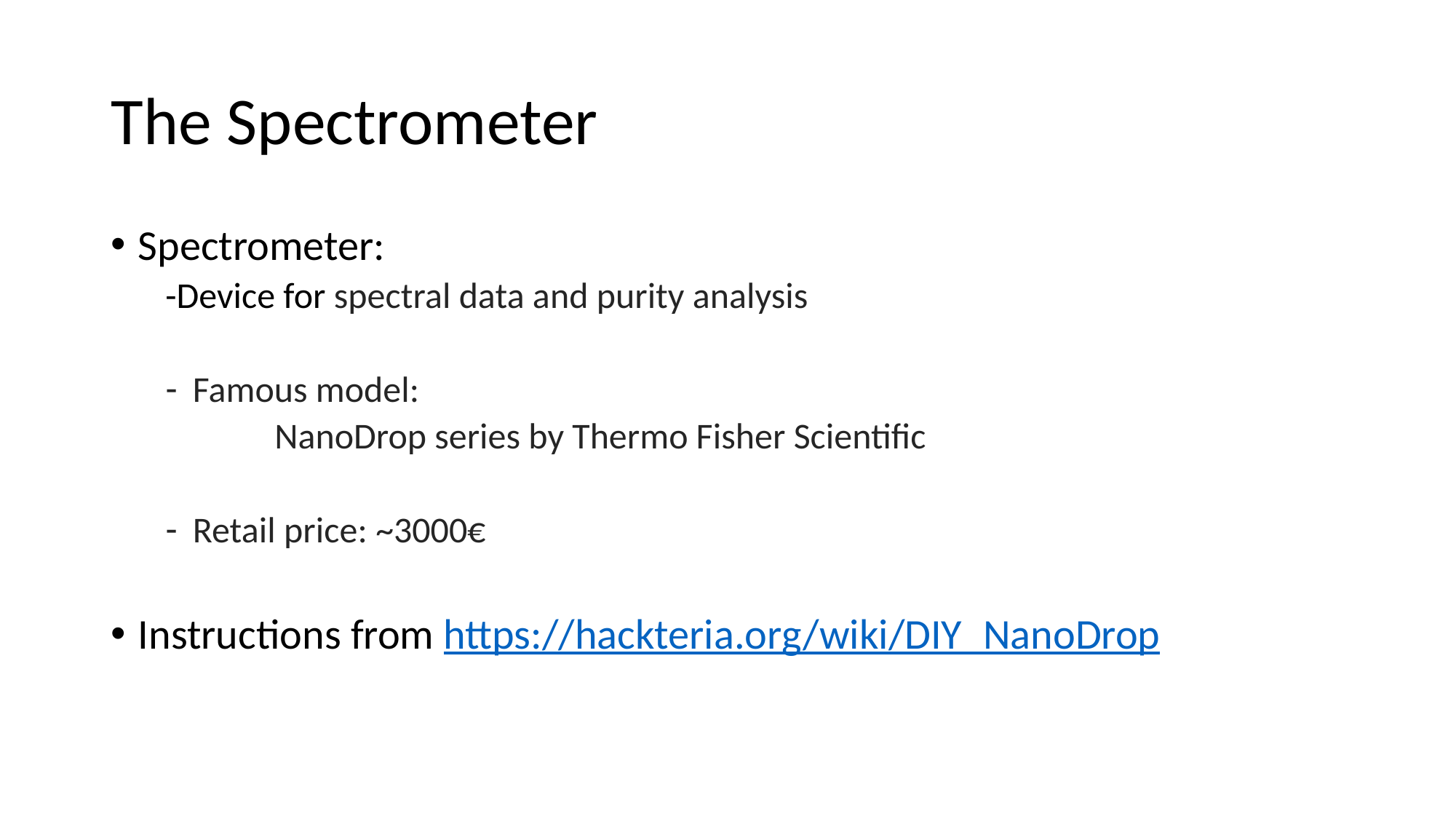

# The Spectrometer
Spectrometer:
-Device for spectral data and purity analysis

Famous model:
 	NanoDrop series by Thermo Fisher Scientific

Retail price: ~3000€

Instructions from https://hackteria.org/wiki/DIY_NanoDrop